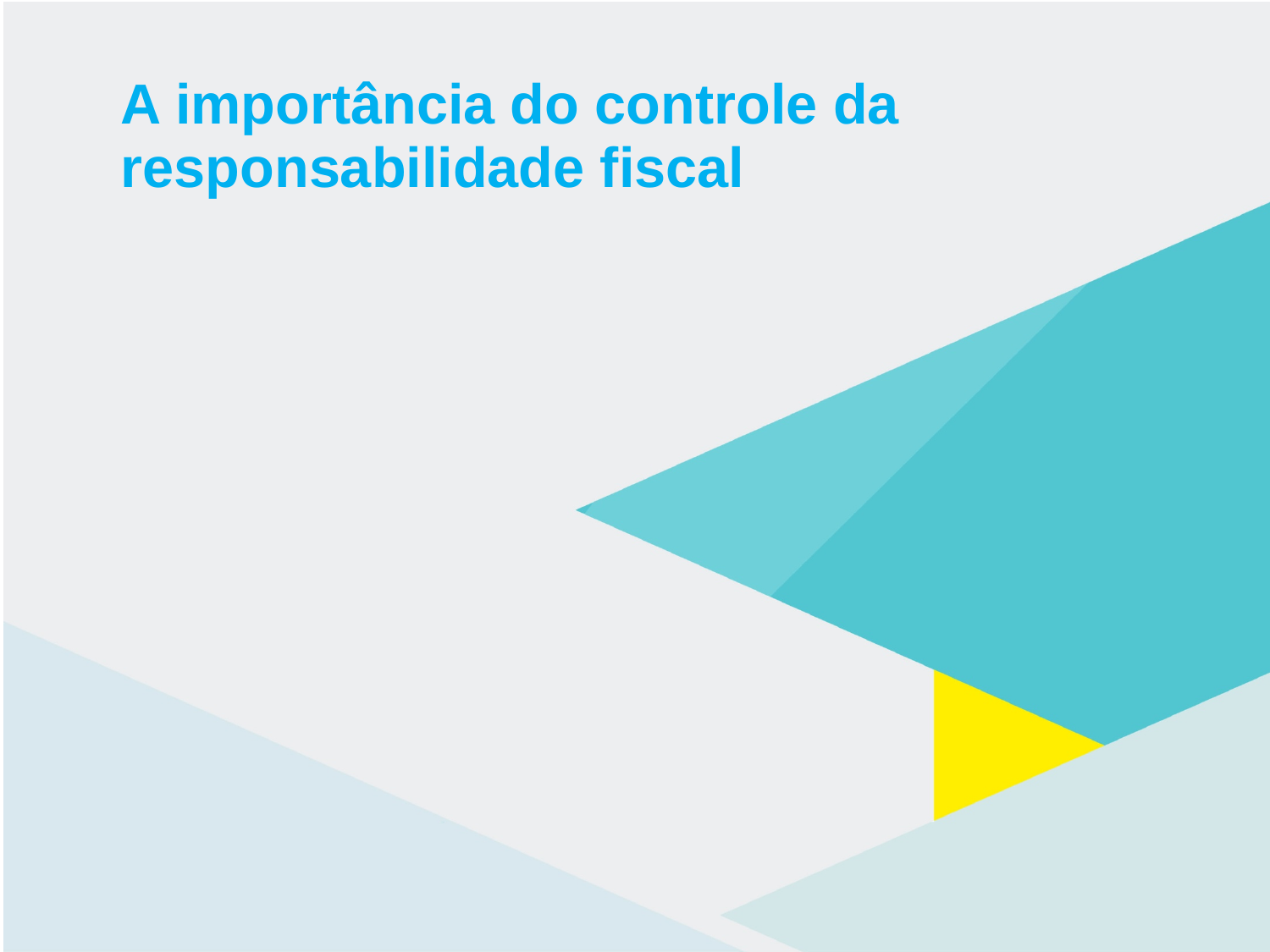

# A importância do controle da responsabilidade fiscal